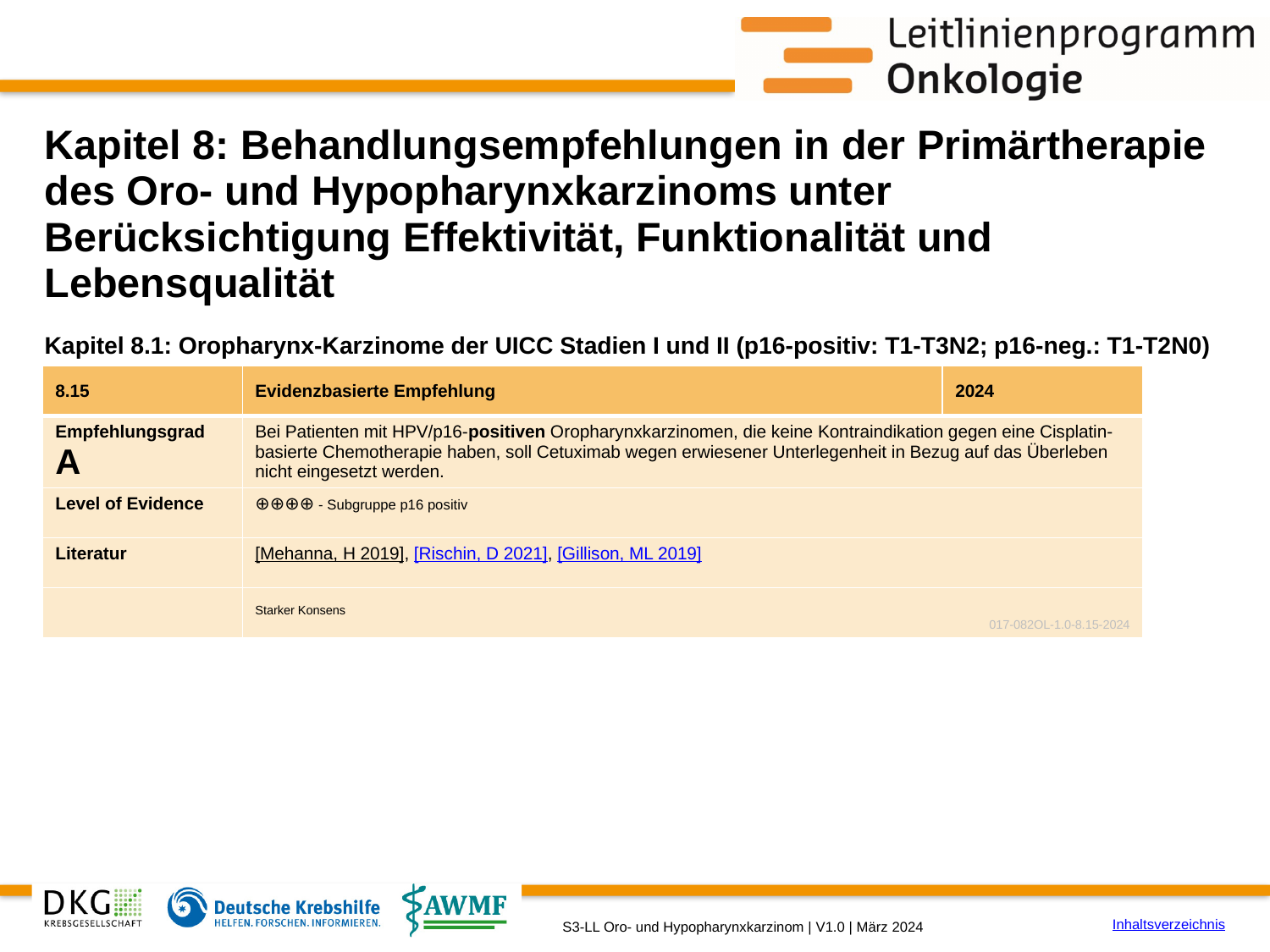

# Kapitel 8: Behandlungsempfehlungen in der Primärtherapie des Oro- und Hypopharynxkarzinoms unter Berücksichtigung Effektivität, Funktionalität und Lebensqualität
Kapitel 8.1: Oropharynx-Karzinome der UICC Stadien I und II (p16-positiv: T1-T3N2; p16-neg.: T1-T2N0)
| 8.15 | Evidenzbasierte Empfehlung | 2024 |
| --- | --- | --- |
| Empfehlungsgrad A | Bei Patienten mit HPV/p16-positiven Oropharynxkarzinomen, die keine Kontraindikation gegen eine Cisplatin-basierte Chemotherapie haben, soll Cetuximab wegen erwiesener Unterlegenheit in Bezug auf das Überleben nicht eingesetzt werden. |  |
| Level of Evidence | ⊕⊕⊕⊕ - Subgruppe p16 positiv |  |
| Literatur | [Mehanna, H 2019], [Rischin, D 2021], [Gillison, ML 2019] |  |
|  | Starker Konsens 017-082OL-1.0-8.15-2024 |  |
Inhaltsverzeichnis
S3-LL Oro- und Hypopharynxkarzinom | V1.0 | März 2024